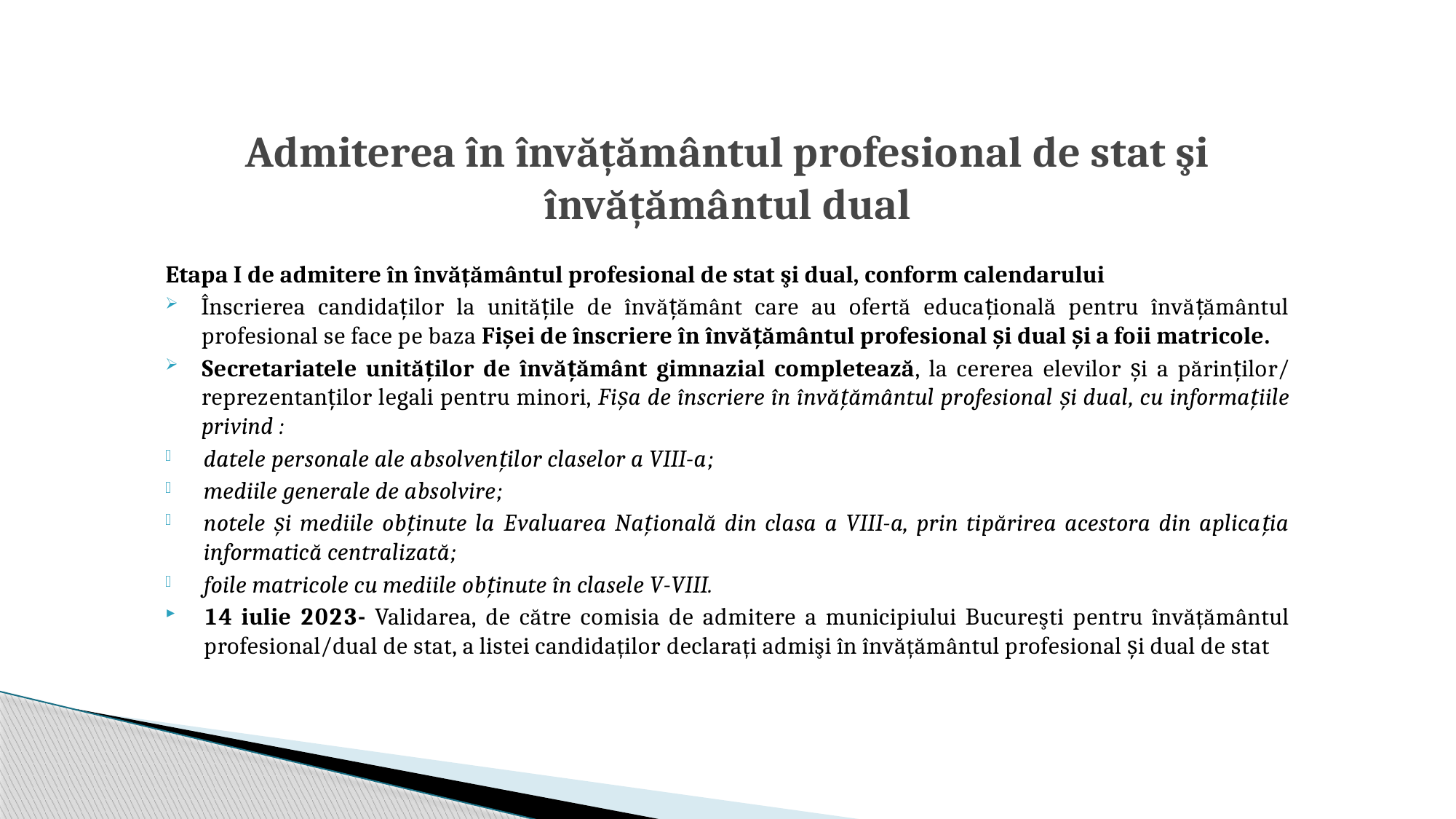

# Admiterea în învăţământul profesional de stat şi învăţământul dual

Etapa I de admitere în învăţământul profesional de stat şi dual, conform calendarului
Înscrierea candidaților la unitățile de învățământ care au ofertă educațională pentru învățământul profesional se face pe baza Fișei de înscriere în învățământul profesional și dual și a foii matricole.
Secretariatele unităților de învățământ gimnazial completează, la cererea elevilor și a părinților/ reprezentanților legali pentru minori, Fișa de înscriere în învățământul profesional și dual, cu informațiile privind :
datele personale ale absolvenților claselor a VIII-a;
mediile generale de absolvire;
notele și mediile obținute la Evaluarea Națională din clasa a VIII-a, prin tipărirea acestora din aplicația informatică centralizată;
foile matricole cu mediile obținute în clasele V-VIII.
14 iulie 2023- Validarea, de către comisia de admitere a municipiului Bucureşti pentru învăţământul profesional/dual de stat, a listei candidaţilor declaraţi admişi în învăţământul profesional și dual de stat